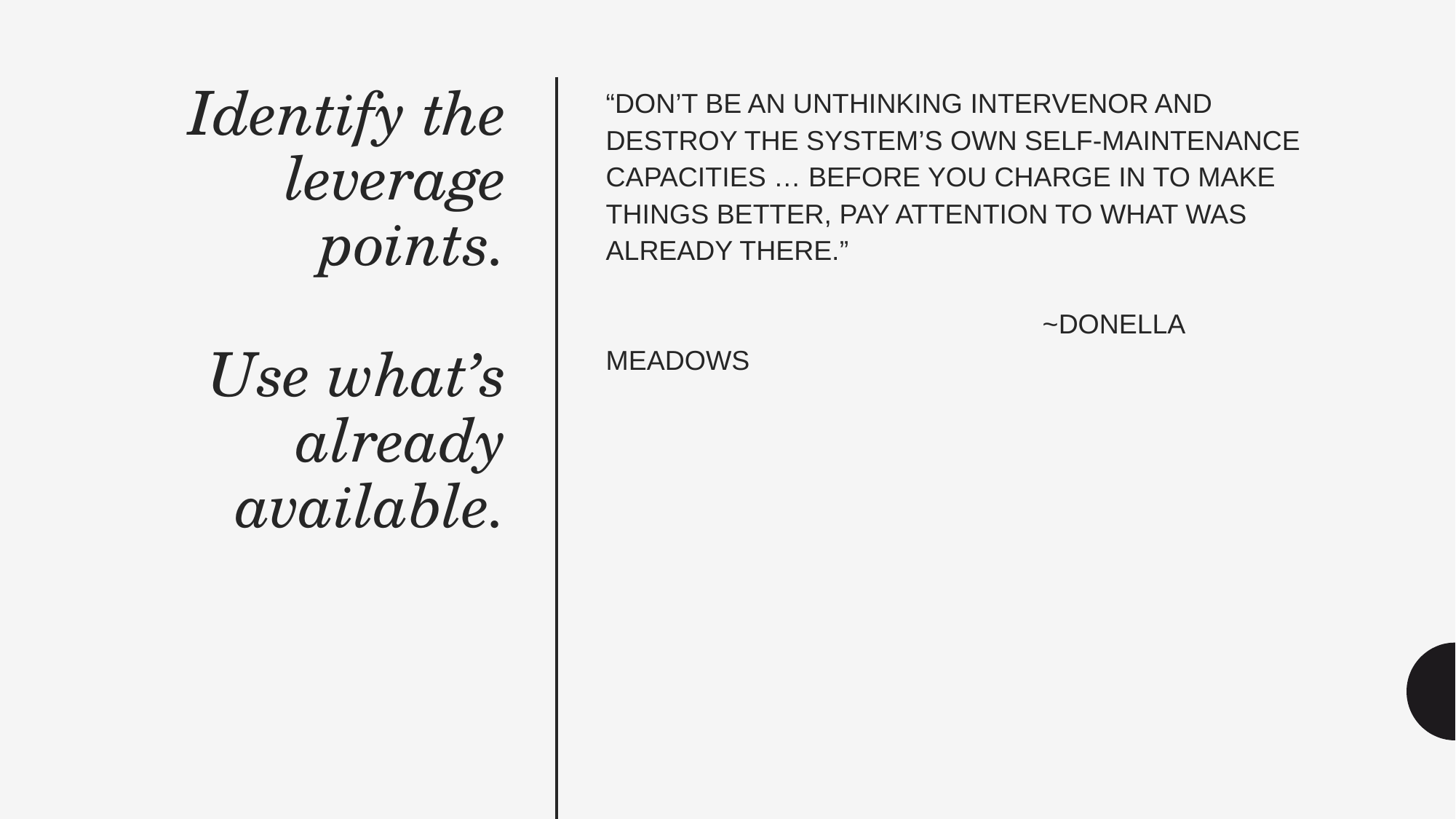

# Identify the leverage points. Use what’s already available.
“Don’t be an unthinking intervenor and destroy the system’s own self-maintenance capacities … Before you charge in to make things better, pay attention to what was already there.”
				~Donella Meadows